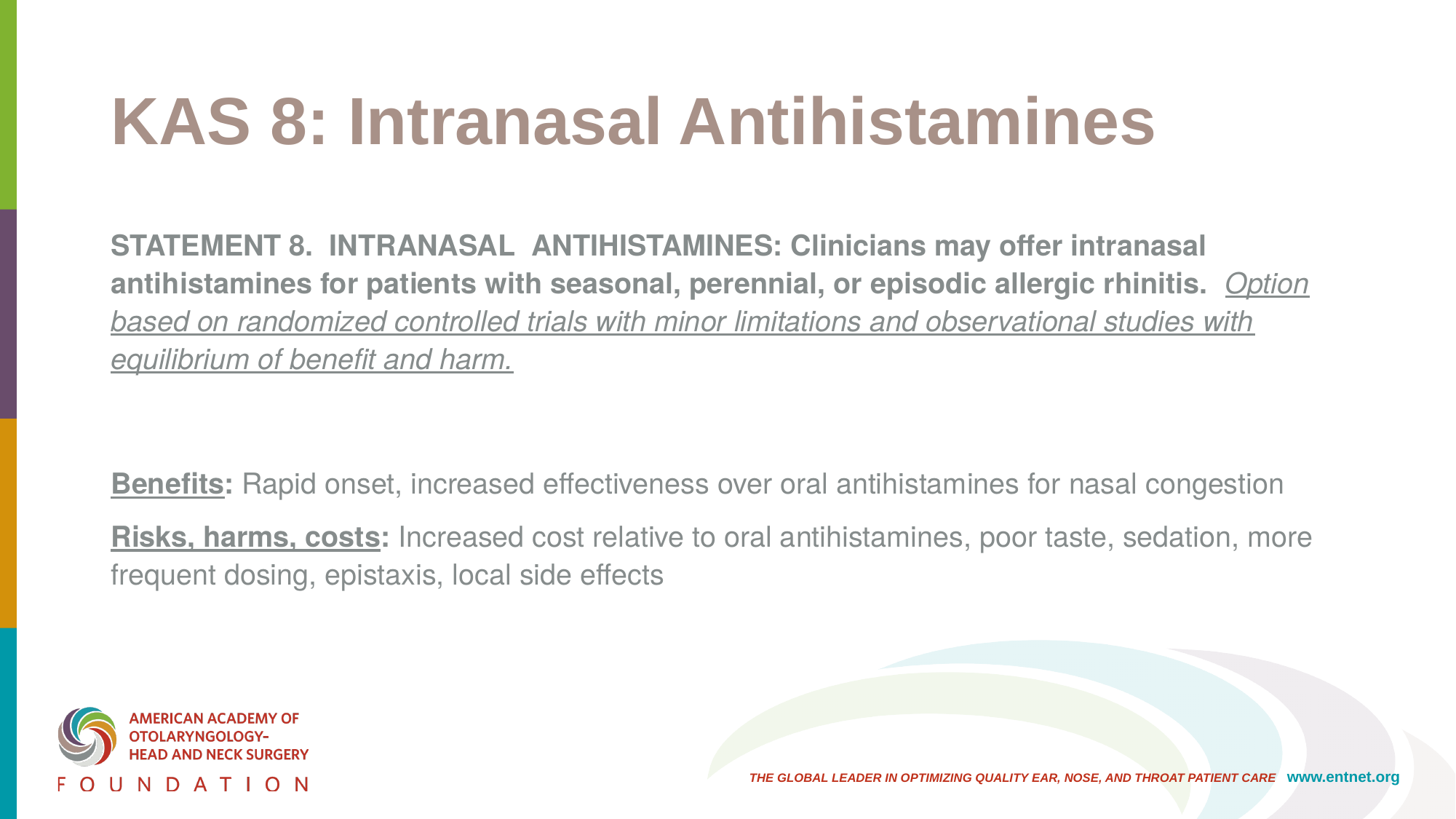

# KAS 8: Intranasal Antihistamines
STATEMENT 8.  INTRANASAL  ANTIHISTAMINES: Clinicians may offer intranasal antihistamines for patients with seasonal, perennial, or episodic allergic rhinitis.  Option based on randomized controlled trials with minor limitations and observational studies with equilibrium of benefit and harm.

Benefits: Rapid onset, increased effectiveness over oral antihistamines for nasal congestion
Risks, harms, costs: Increased cost relative to oral antihistamines, poor taste, sedation, more frequent dosing, epistaxis, local side effects